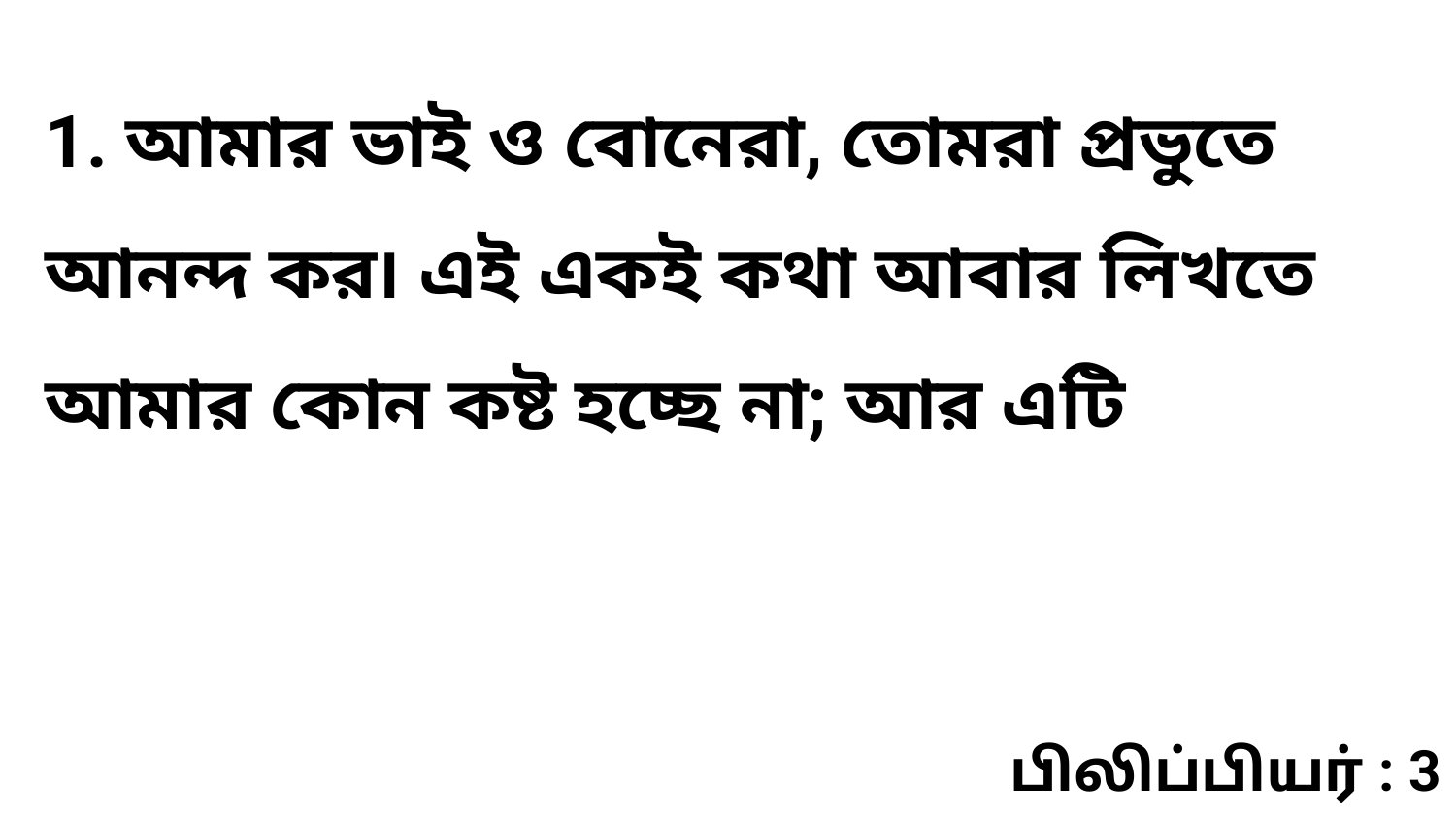

1. আমার ভাই ও বোনেরা, তোমরা প্রভুতে আনন্দ কর৷ এই একই কথা আবার লিখতে আমার কোন কষ্ট হচ্ছে না; আর এটি
பிலிப்பியர் : 3